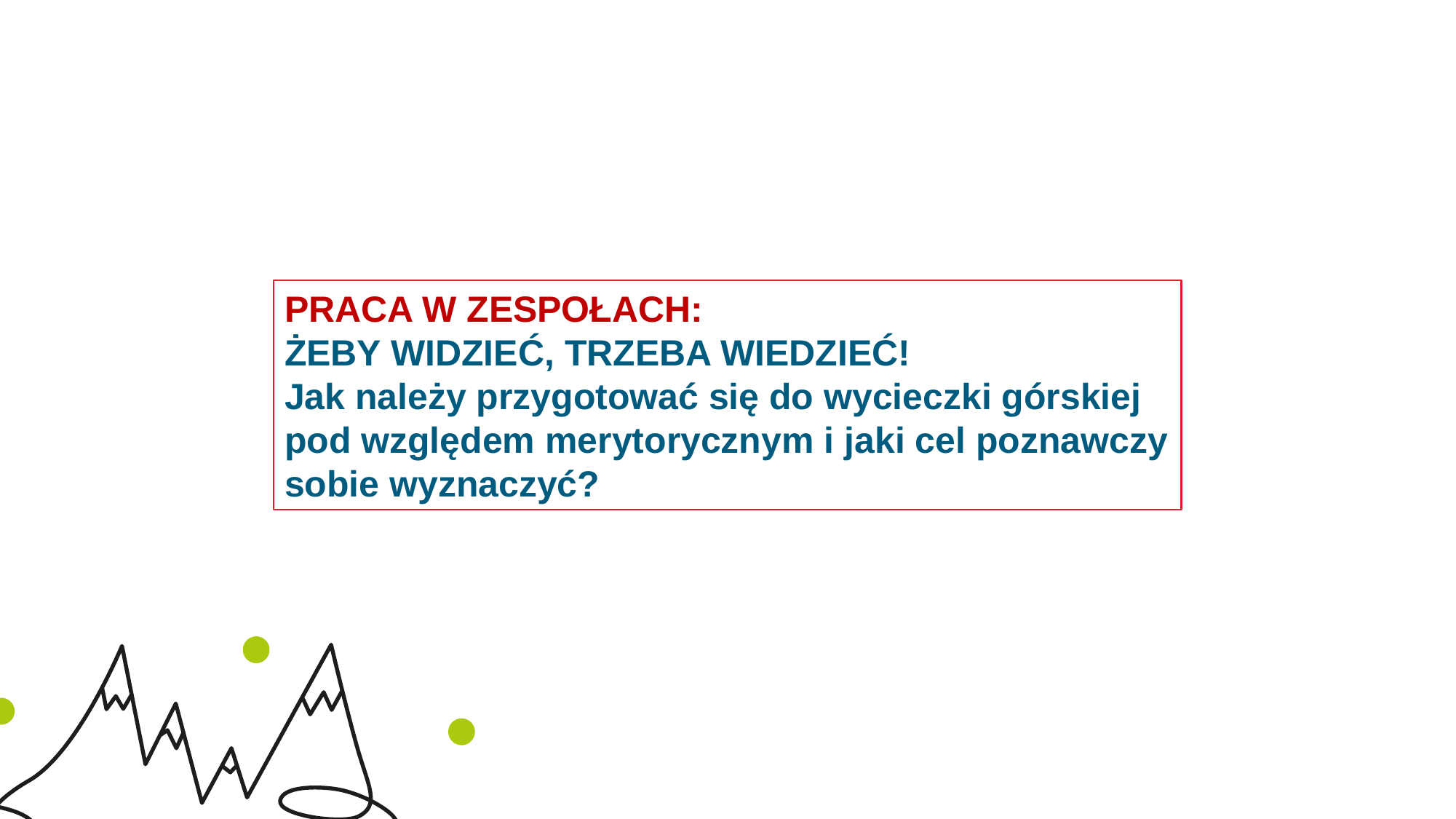

PRACA W ZESPOŁACH:
ŻEBY WIDZIEĆ, TRZEBA WIEDZIEĆ!
Jak należy przygotować się do wycieczki górskiej pod względem merytorycznym i jaki cel poznawczy sobie wyznaczyć?